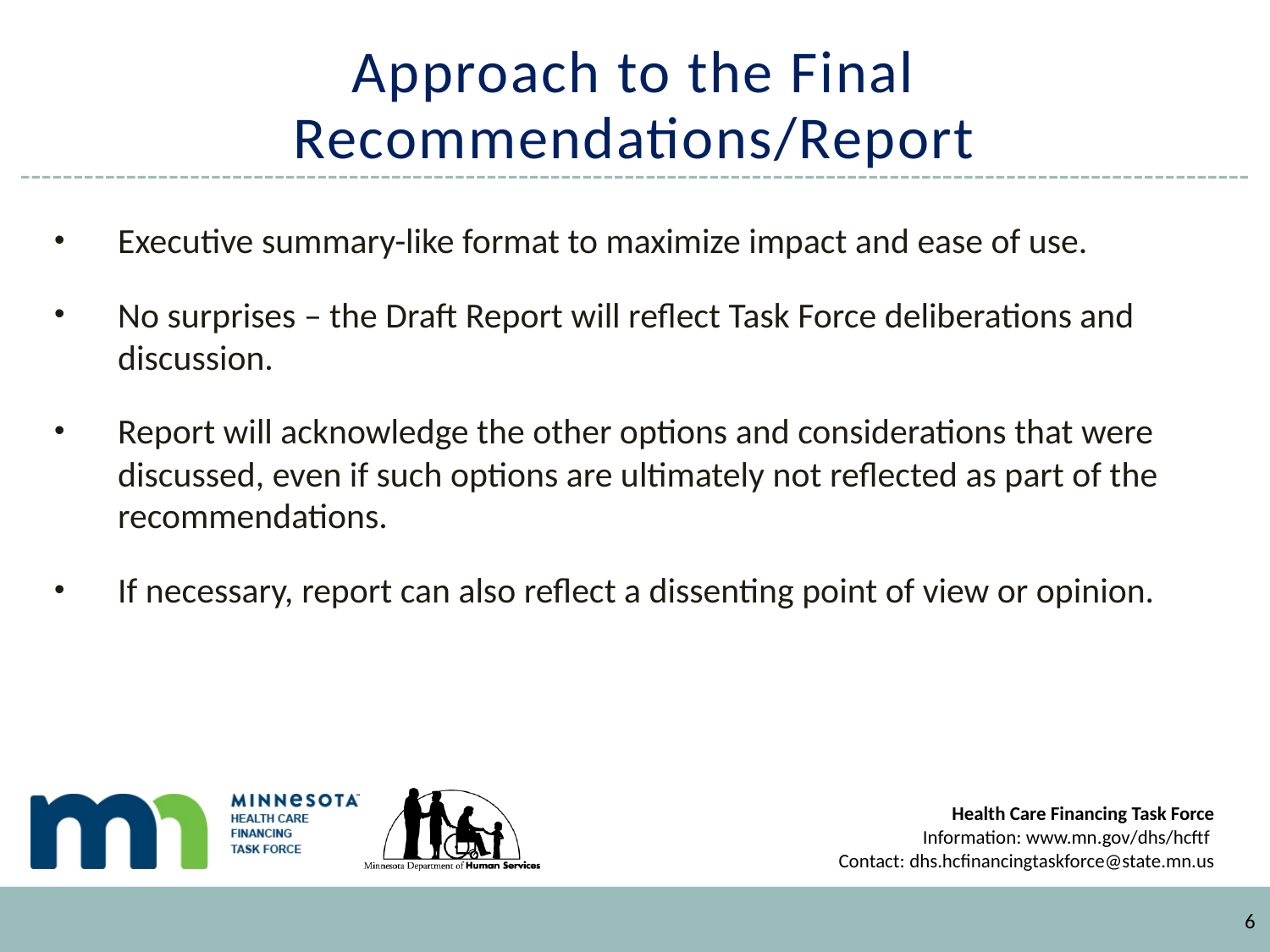

# Approach to the Final Recommendations/Report
Executive summary-like format to maximize impact and ease of use.
No surprises – the Draft Report will reflect Task Force deliberations and discussion.
Report will acknowledge the other options and considerations that were discussed, even if such options are ultimately not reflected as part of the recommendations.
If necessary, report can also reflect a dissenting point of view or opinion.

6